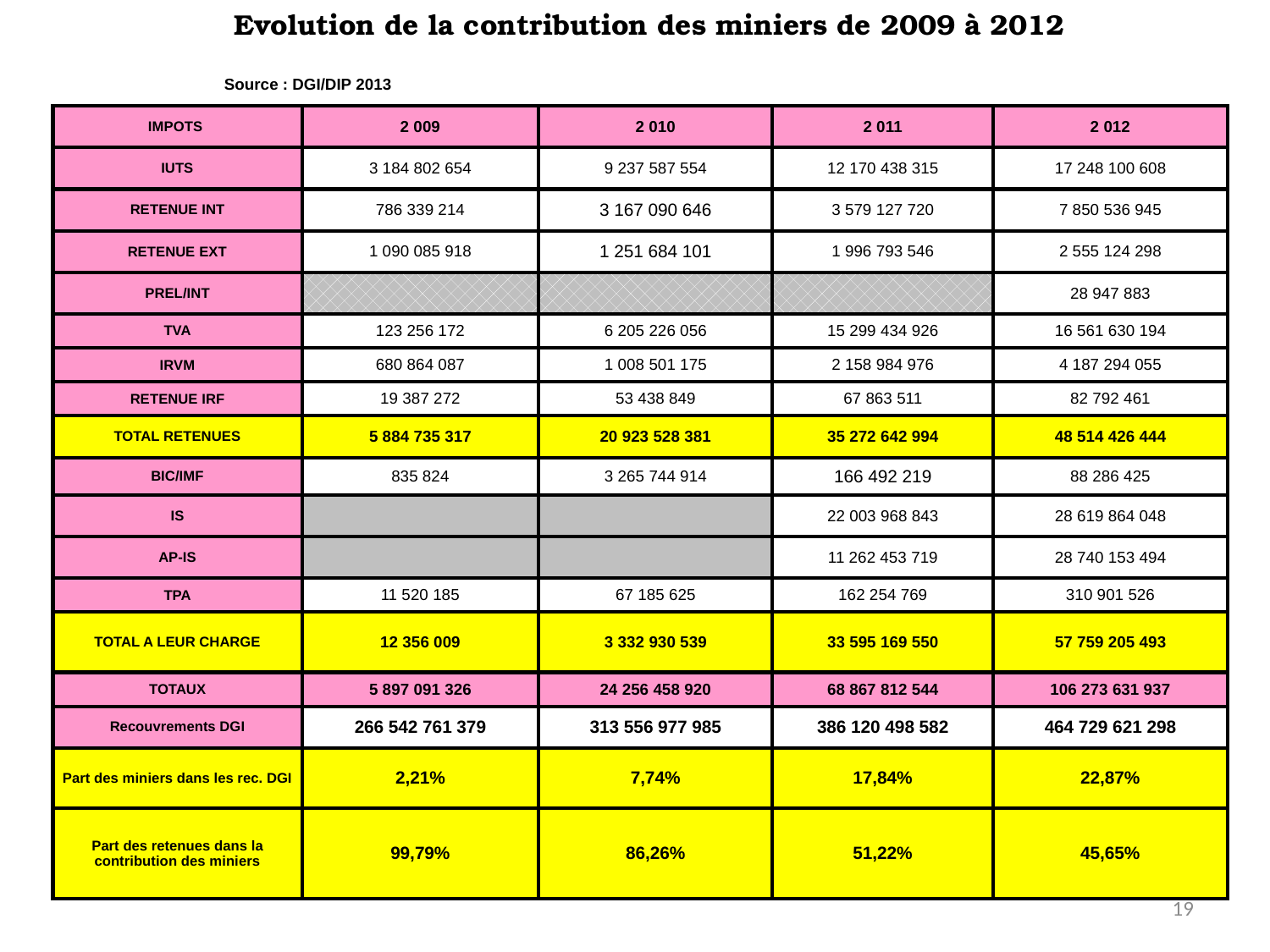

Evolution de la contribution des miniers de 2009 à 2012

Source : DGI/DIP 2013
| IMPOTS | 2 009 | 2 010 | 2 011 | 2 012 |
| --- | --- | --- | --- | --- |
| IUTS | 3 184 802 654 | 9 237 587 554 | 12 170 438 315 | 17 248 100 608 |
| RETENUE INT | 786 339 214 | 3 167 090 646 | 3 579 127 720 | 7 850 536 945 |
| RETENUE EXT | 1 090 085 918 | 1 251 684 101 | 1 996 793 546 | 2 555 124 298 |
| PREL/INT |  |  |  | 28 947 883 |
| TVA | 123 256 172 | 6 205 226 056 | 15 299 434 926 | 16 561 630 194 |
| IRVM | 680 864 087 | 1 008 501 175 | 2 158 984 976 | 4 187 294 055 |
| RETENUE IRF | 19 387 272 | 53 438 849 | 67 863 511 | 82 792 461 |
| TOTAL RETENUES | 5 884 735 317 | 20 923 528 381 | 35 272 642 994 | 48 514 426 444 |
| BIC/IMF | 835 824 | 3 265 744 914 | 166 492 219 | 88 286 425 |
| IS |  |  | 22 003 968 843 | 28 619 864 048 |
| AP-IS |  |  | 11 262 453 719 | 28 740 153 494 |
| TPA | 11 520 185 | 67 185 625 | 162 254 769 | 310 901 526 |
| TOTAL A LEUR CHARGE | 12 356 009 | 3 332 930 539 | 33 595 169 550 | 57 759 205 493 |
| TOTAUX | 5 897 091 326 | 24 256 458 920 | 68 867 812 544 | 106 273 631 937 |
| Recouvrements DGI | 266 542 761 379 | 313 556 977 985 | 386 120 498 582 | 464 729 621 298 |
| Part des miniers dans les rec. DGI | 2,21% | 7,74% | 17,84% | 22,87% |
| Part des retenues dans la contribution des miniers | 99,79% | 86,26% | 51,22% | 45,65% |
19